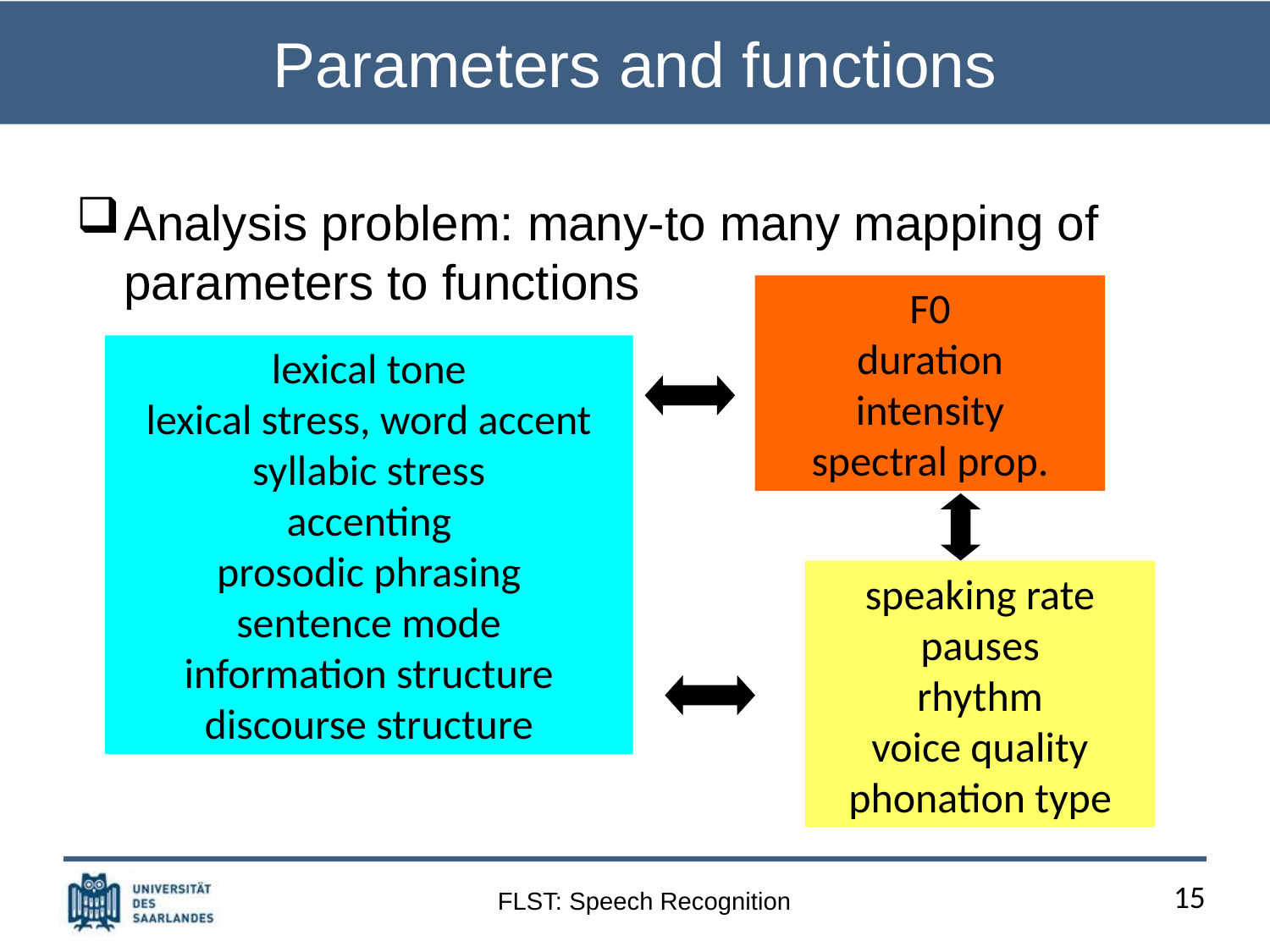

# Parameters and functions
Analysis problem: many-to many mapping of parameters to functions
F0
duration
intensity
spectral prop.
lexical tone
lexical stress, word accent
syllabic stress
accenting
prosodic phrasing
sentence mode
information structure
discourse structure

speaking rate
pauses
rhythm
voice quality
phonation type

15